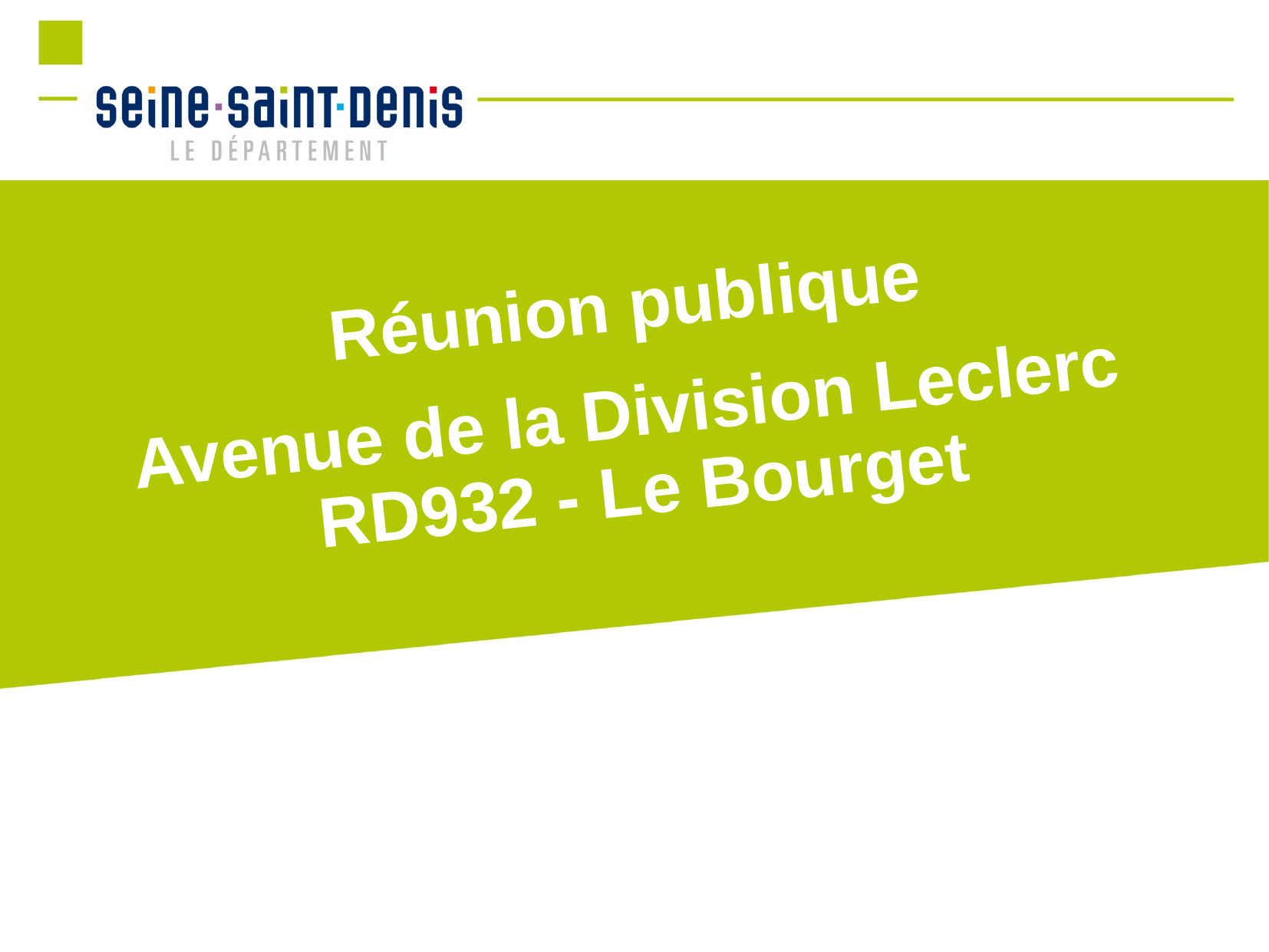

Réunion publique

Avenue de la Division Leclerc
RD932 - Le Bourget